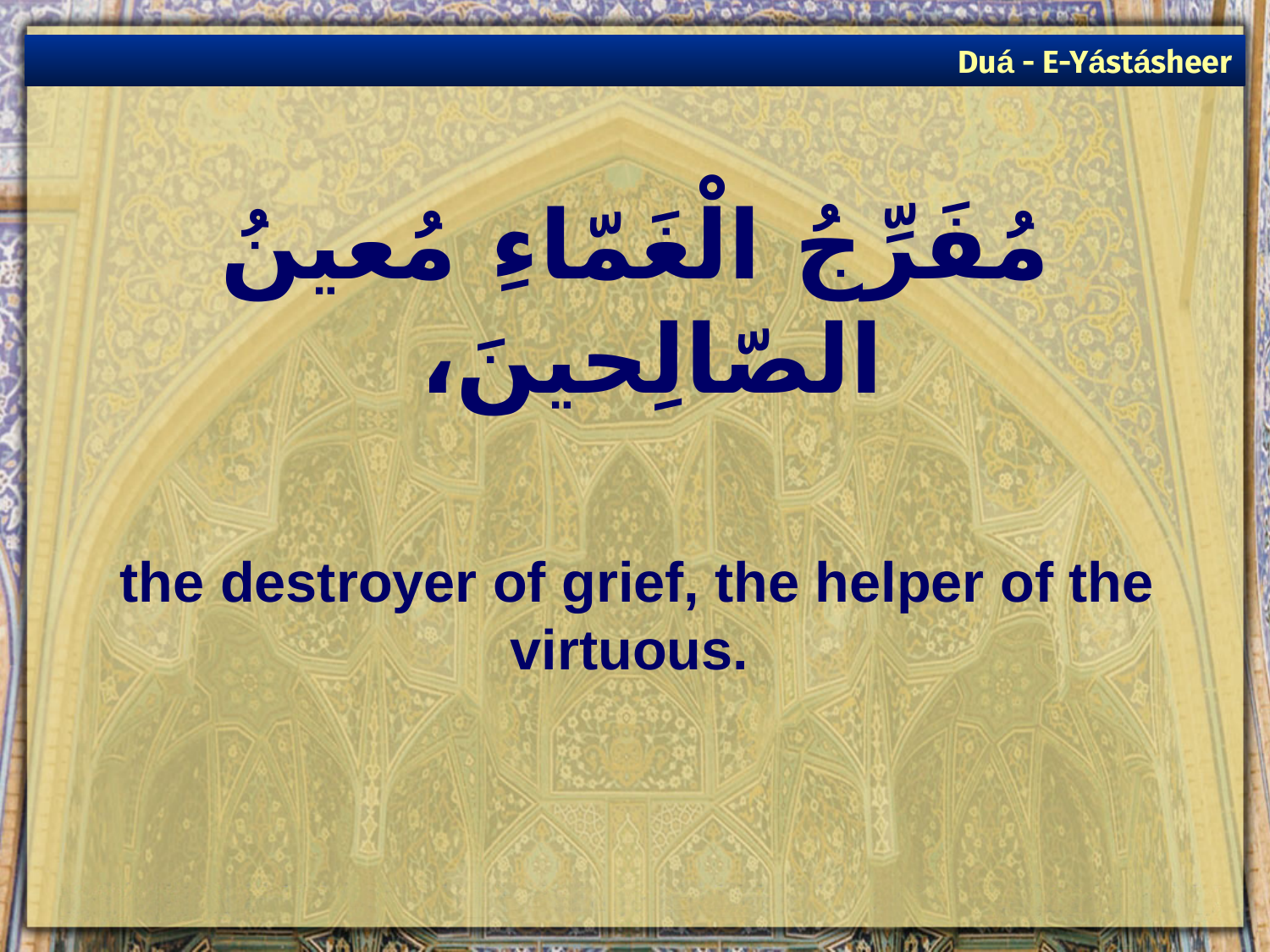

Duá - E-Yástásheer
# مُفَرِّجُ الْغَمّاءِ مُعينُ الصّالِحينَ،
the destroyer of grief, the helper of the virtuous.